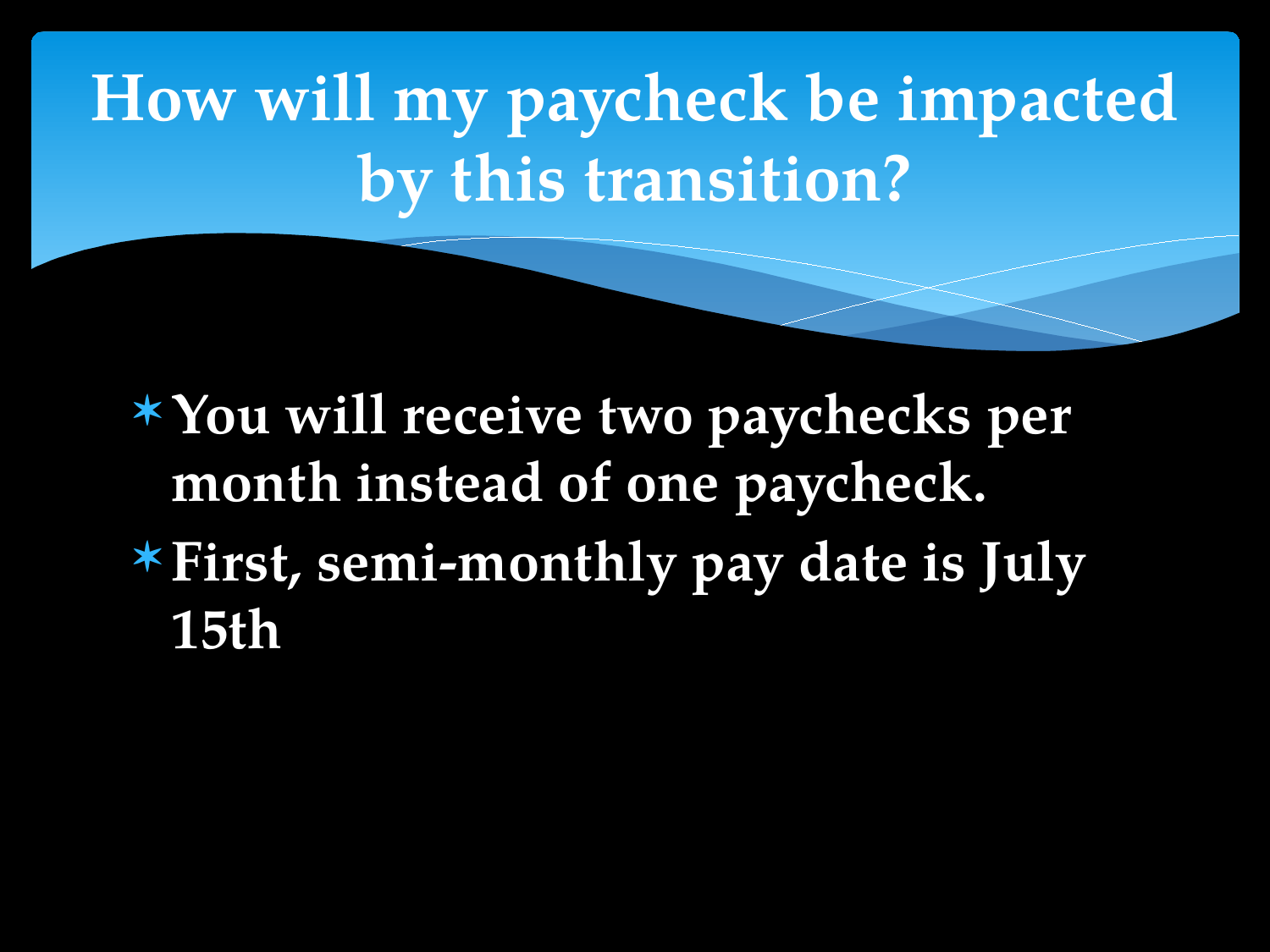

# How will my paycheck be impacted by this transition?
You will receive two paychecks per month instead of one paycheck.
First, semi-monthly pay date is July 15th